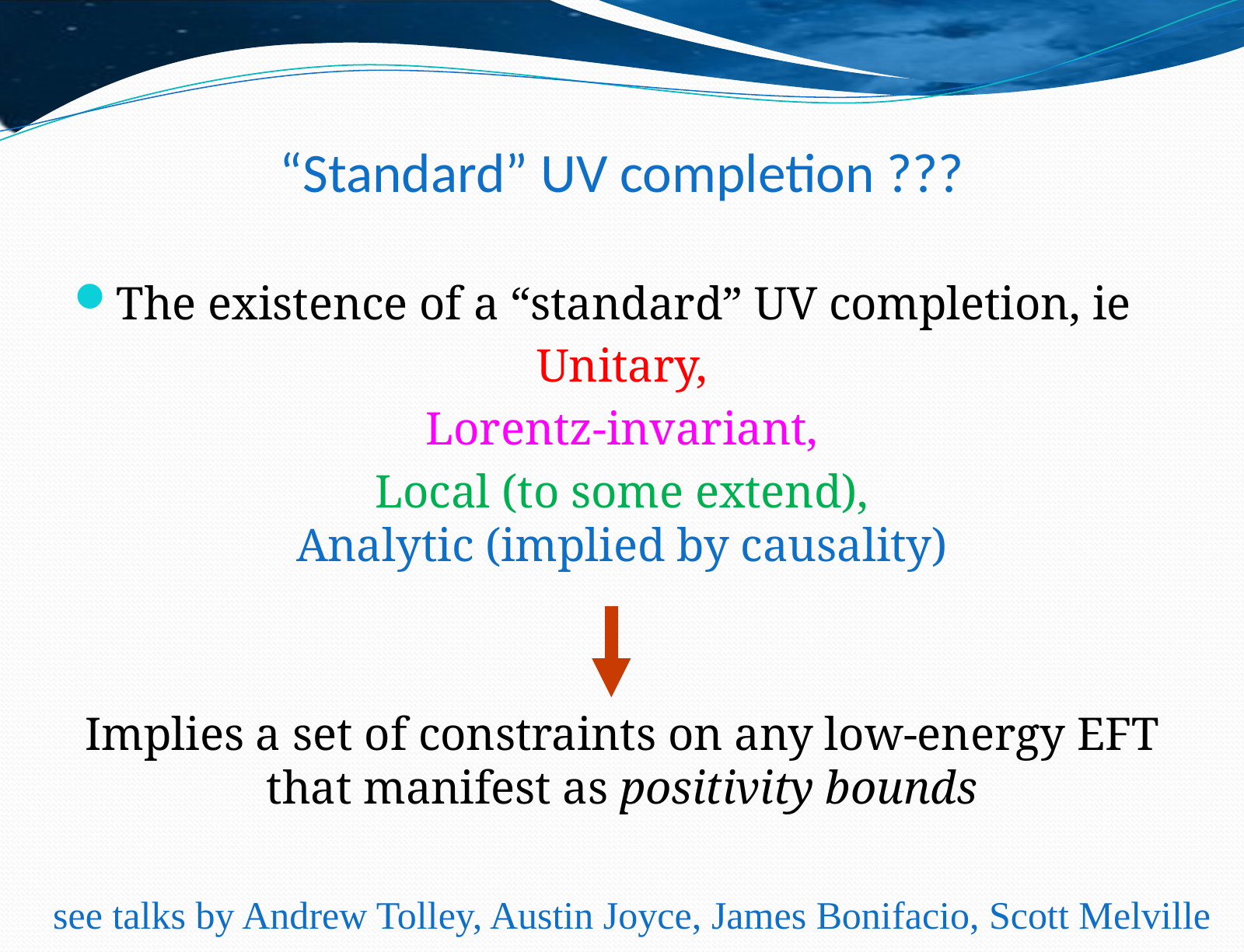

# “Standard” UV completion ???
The existence of a “standard” UV completion, ie
Unitary,
Lorentz-invariant,
Local (to some extend),
Analytic (implied by causality)

Implies a set of constraints on any low-energy EFT
that manifest as positivity bounds

see talks by Andrew Tolley, Austin Joyce, James Bonifacio, Scott Melville